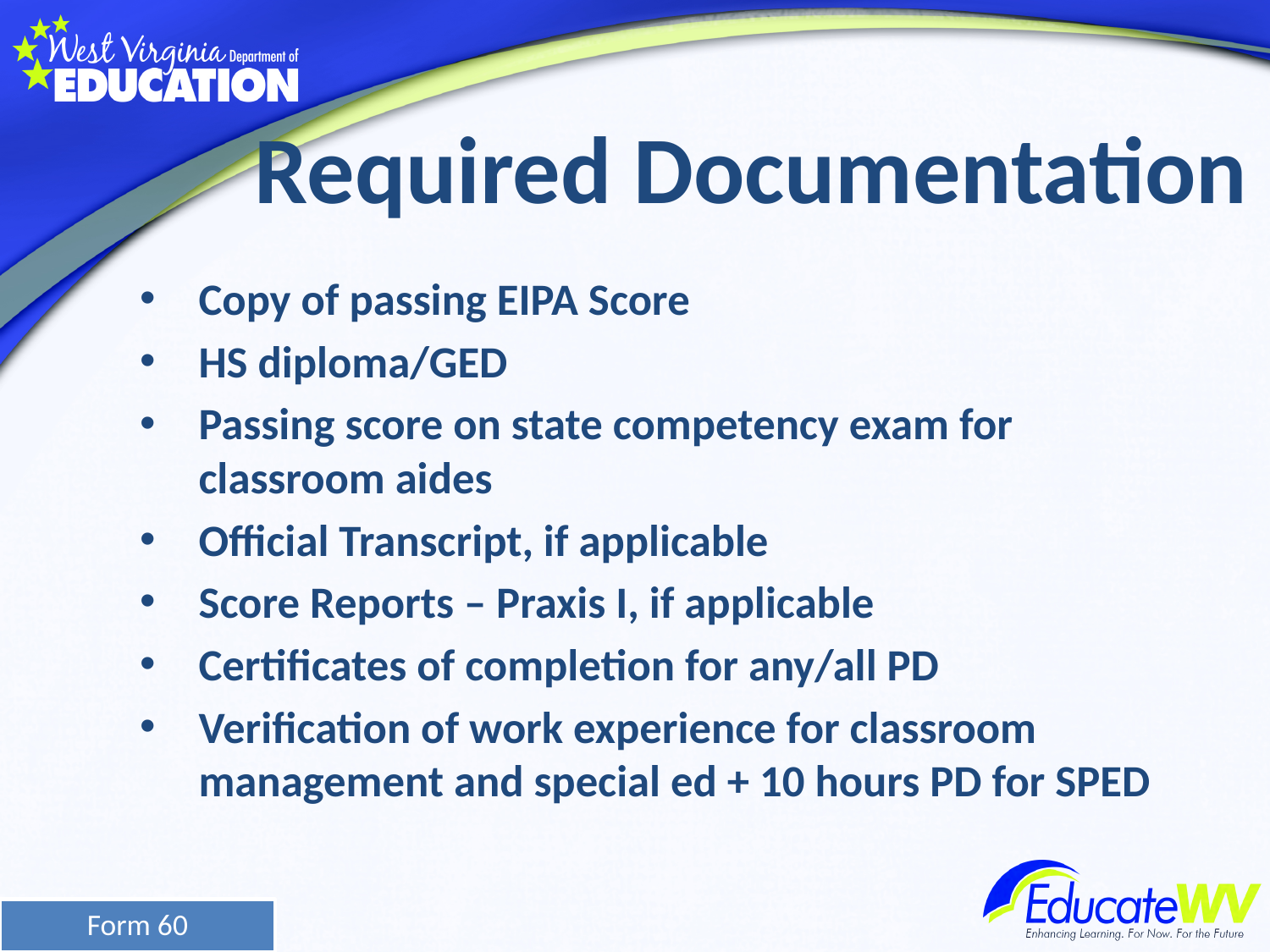

# Required Documentation
Copy of passing EIPA Score
HS diploma/GED
Passing score on state competency exam for classroom aides
Official Transcript, if applicable
Score Reports – Praxis I, if applicable
Certificates of completion for any/all PD
Verification of work experience for classroom management and special ed + 10 hours PD for SPED

Form 60